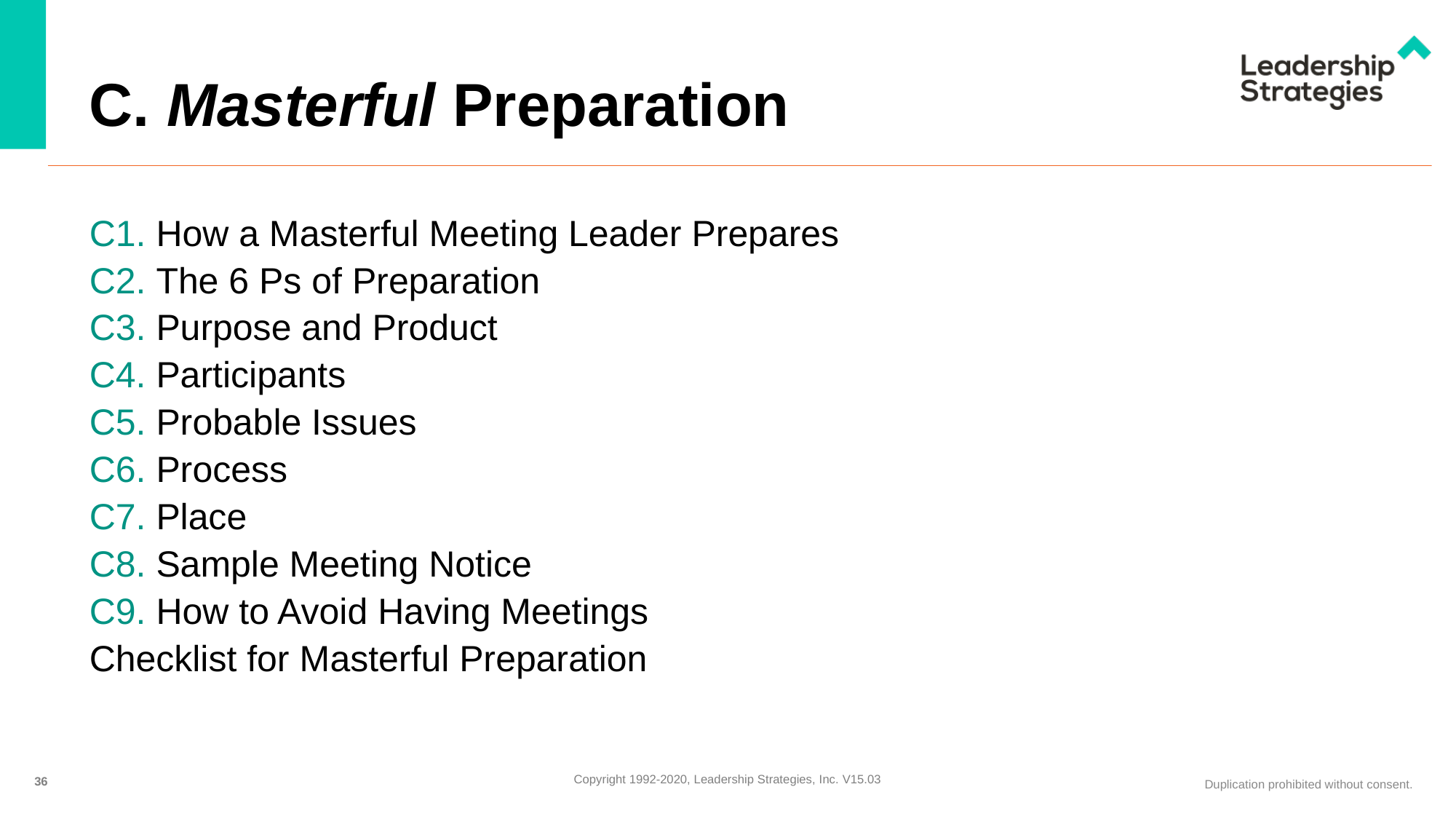

# C. Masterful Preparation
C1. How a Masterful Meeting Leader Prepares
C2. The 6 Ps of Preparation
C3. Purpose and Product
C4. Participants
C5. Probable Issues
C6. Process
C7. Place
C8. Sample Meeting Notice
C9. How to Avoid Having Meetings
Checklist for Masterful Preparation
36
Copyright 1992-2020, Leadership Strategies, Inc. V15.03